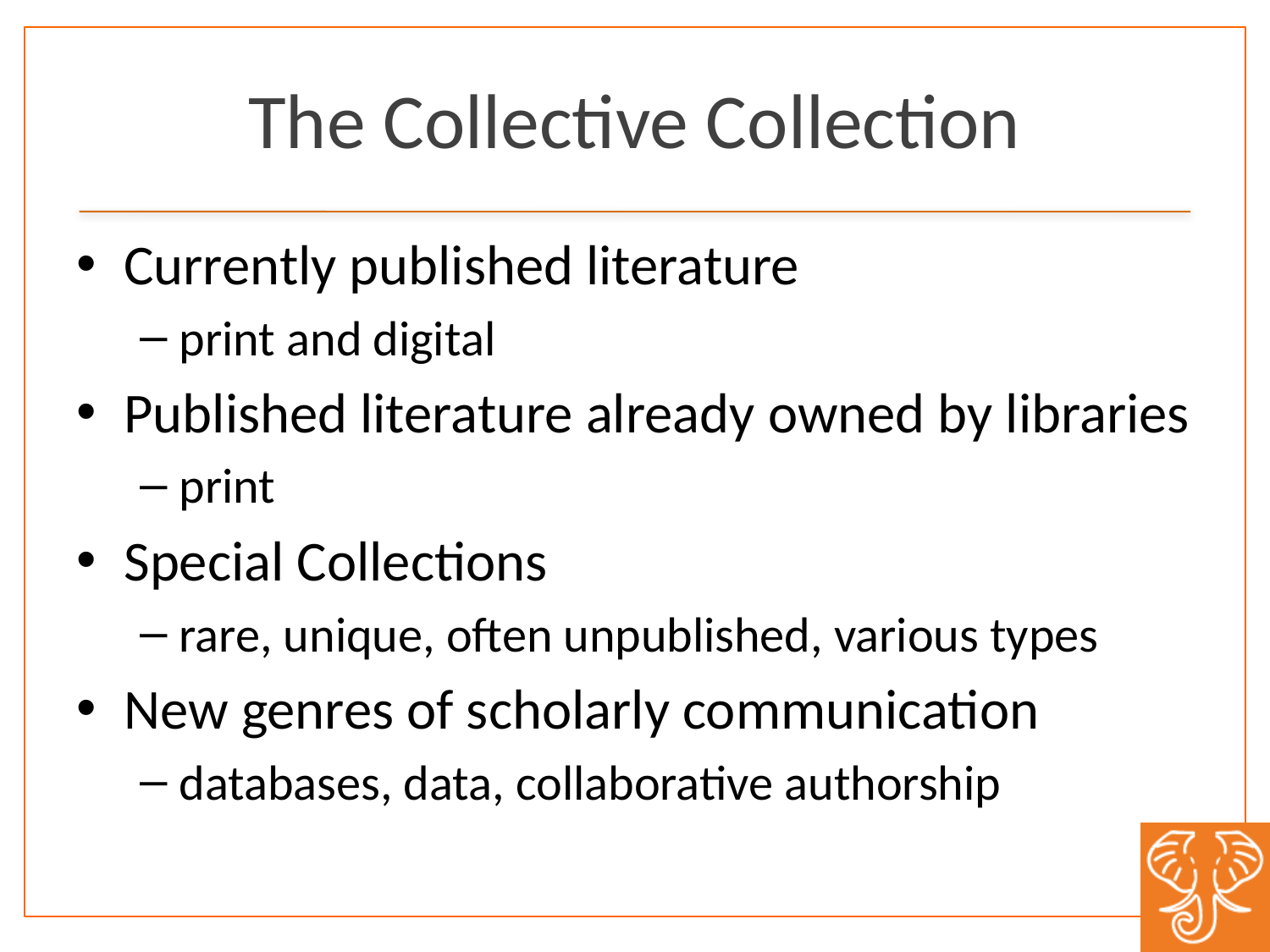

# The Collective Collection
Currently published literature
print and digital
Published literature already owned by libraries
print
Special Collections
rare, unique, often unpublished, various types
New genres of scholarly communication
databases, data, collaborative authorship